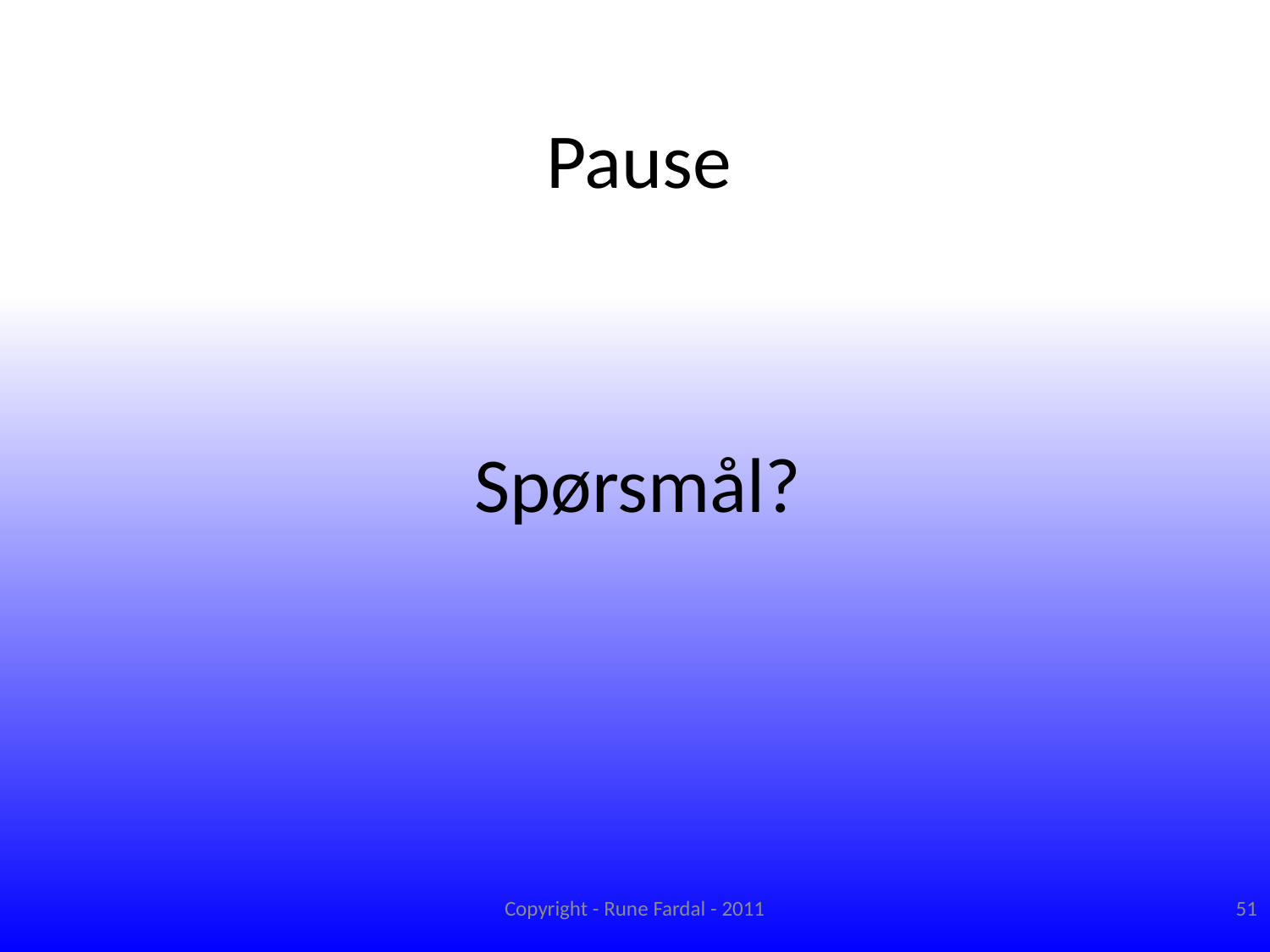

# Pause
Spørsmål?

Copyright - Rune Fardal - 2011
51